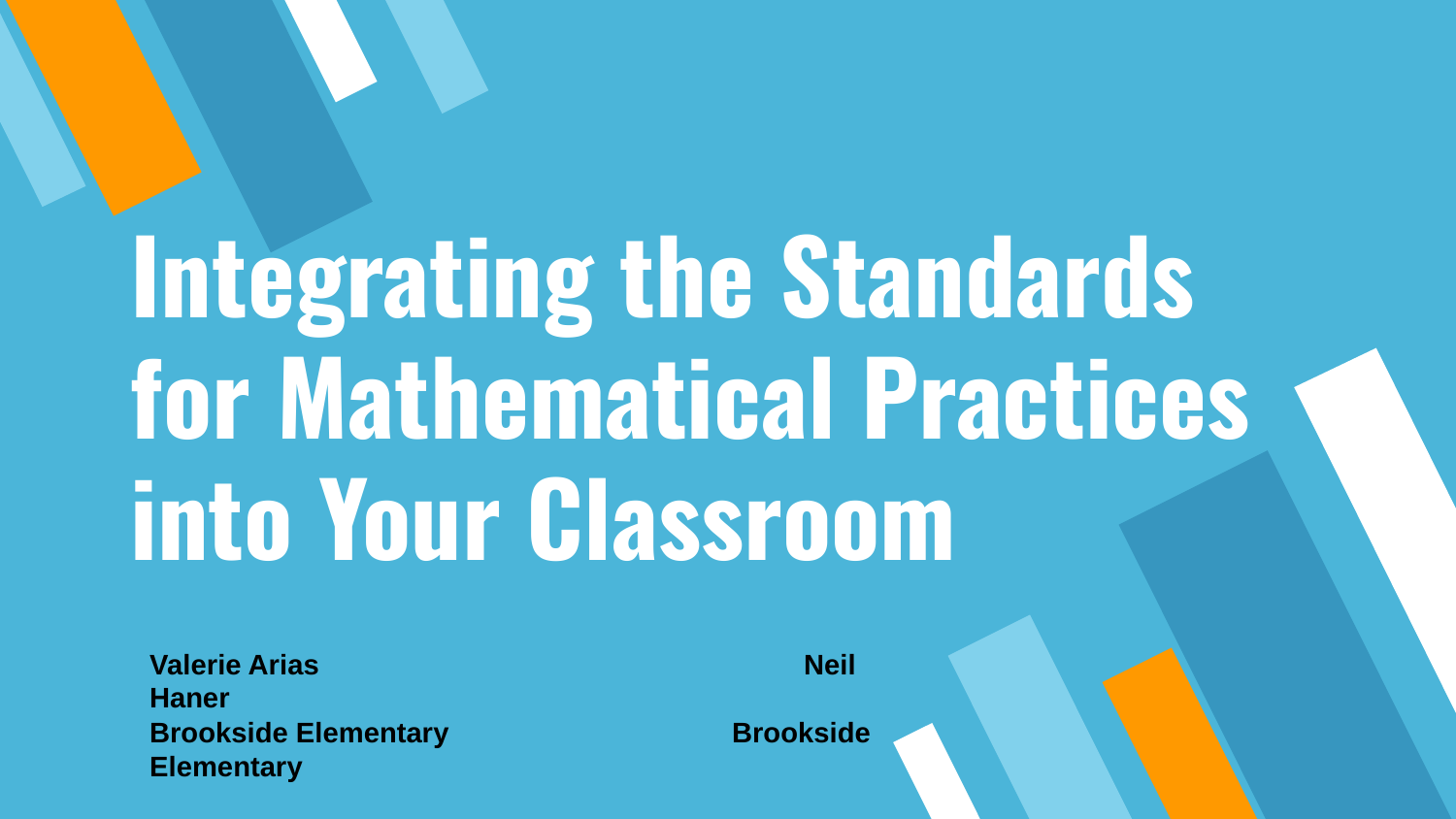

# Integrating the Standards for Mathematical Practices into Your Classroom
Valerie Arias 			         Neil Haner
Brookside Elementary 		Brookside Elementary